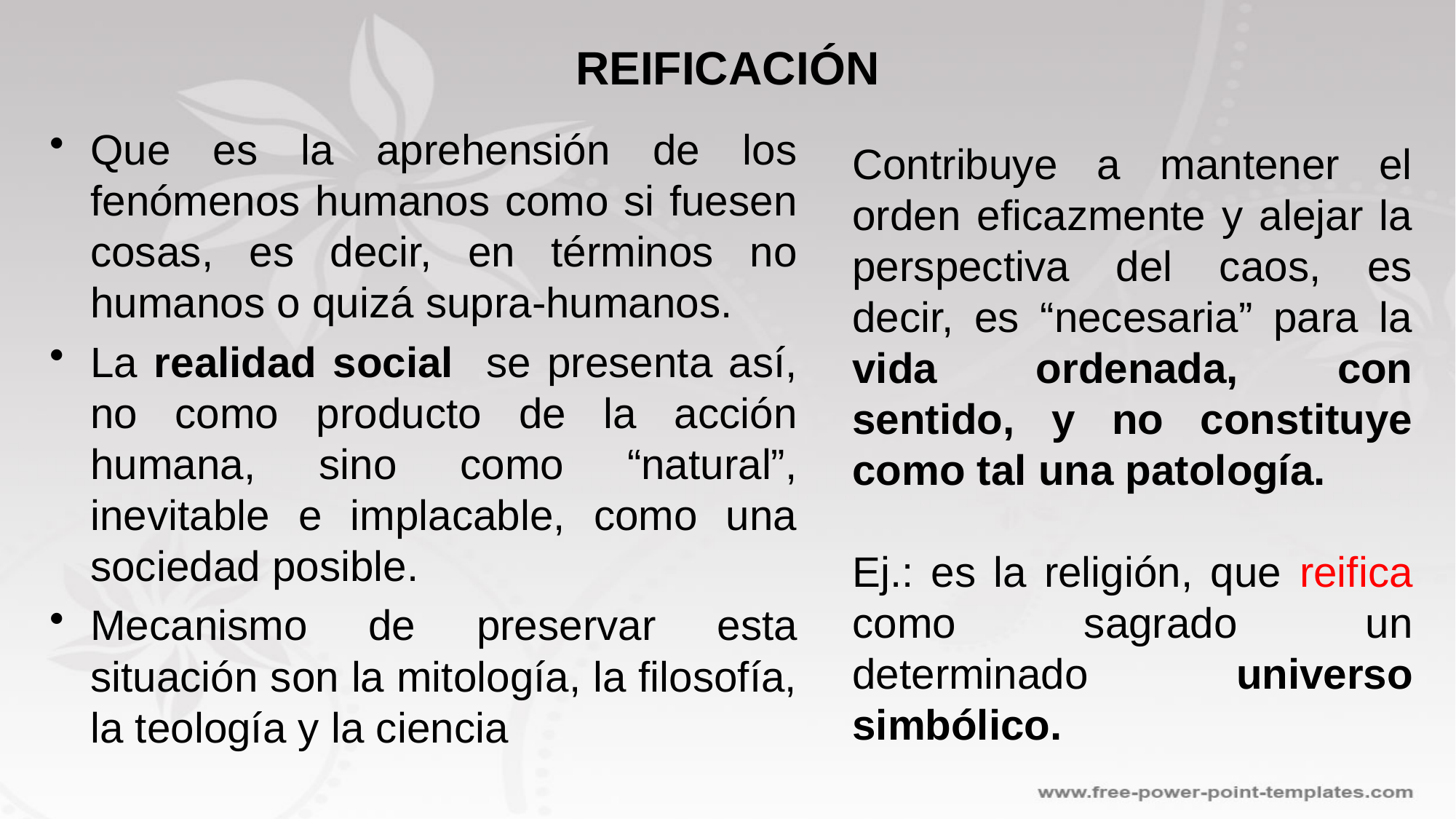

# Reificación
Que es la aprehensión de los fenómenos humanos como si fuesen cosas, es decir, en términos no humanos o quizá supra-humanos.
La realidad social  se presenta así, no como producto de la acción humana, sino como “natural”, inevitable e implacable, como una sociedad posible.
Mecanismo de preservar esta situación son la mitología, la filosofía, la teología y la ciencia
Contribuye a mantener el orden eficazmente y alejar la perspectiva del caos, es decir, es “necesaria” para la vida ordenada, con sentido, y no constituye como tal una patología.

Ej.: es la religión, que reifica como sagrado un determinado universo simbólico.